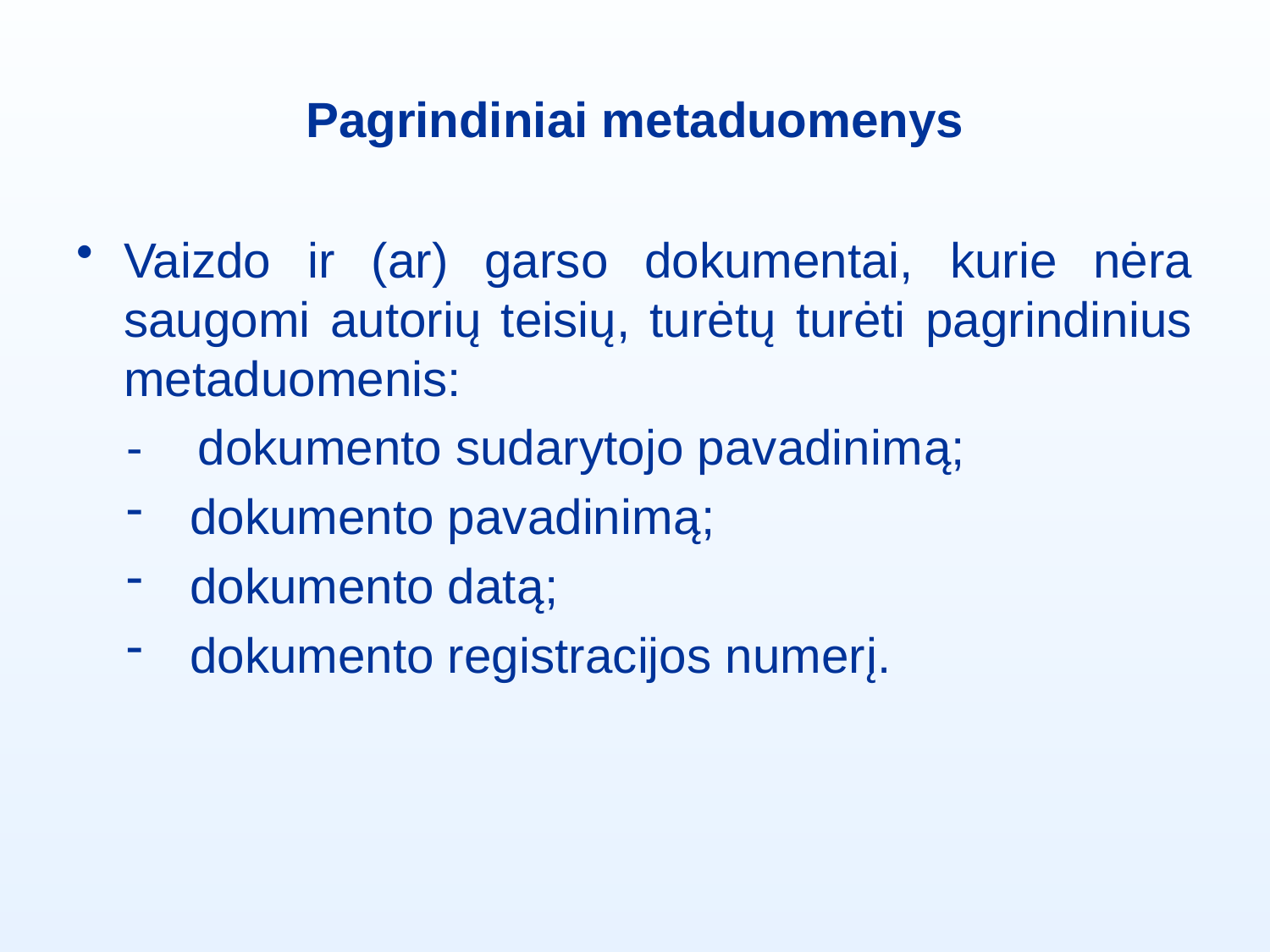

# Pagrindiniai metaduomenys
Vaizdo ir (ar) garso dokumentai, kurie nėra saugomi autorių teisių, turėtų turėti pagrindinius metaduomenis:
-    dokumento sudarytojo pavadinimą;
dokumento pavadinimą;
dokumento datą;
dokumento registracijos numerį.